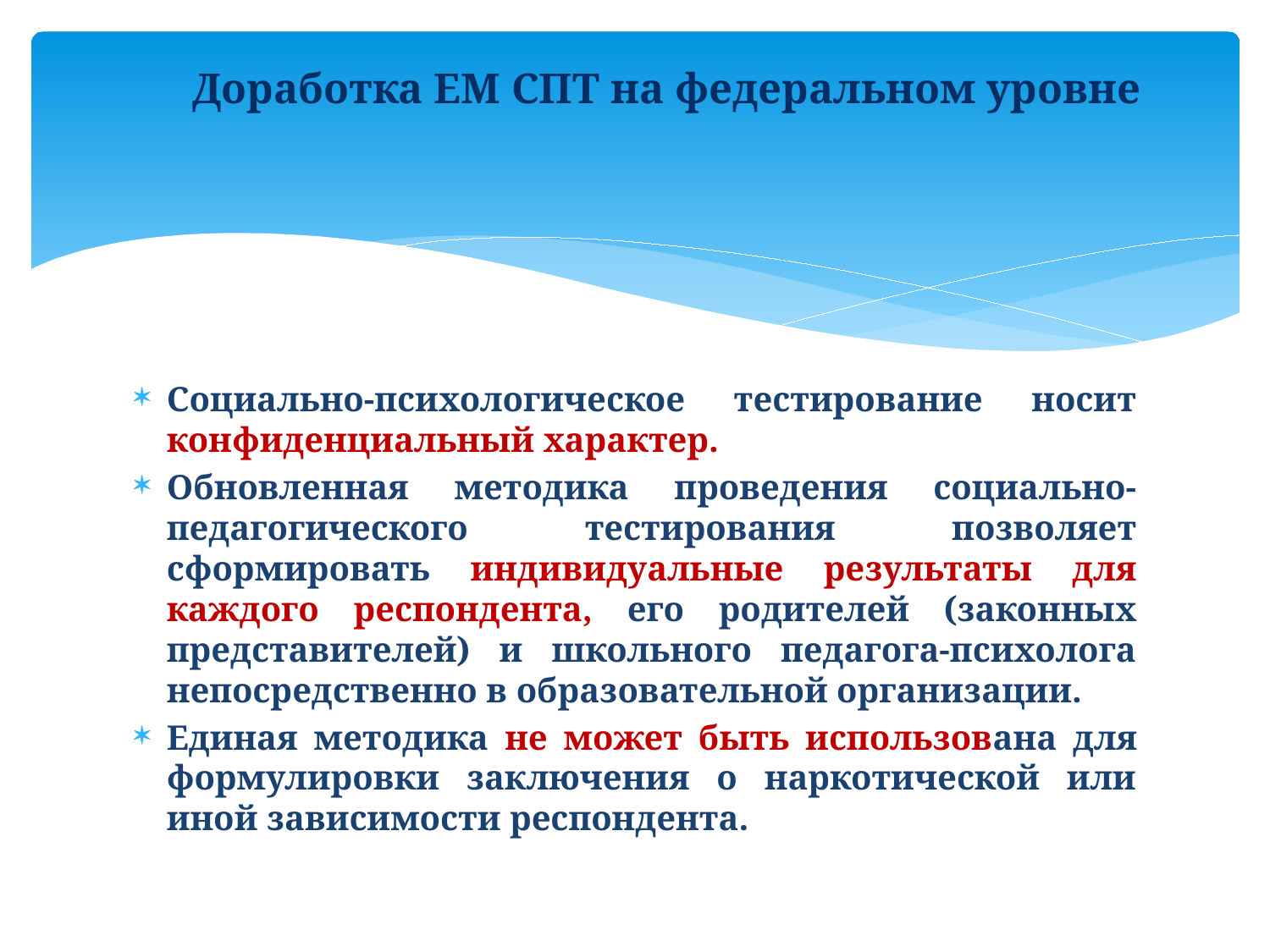

# Доработка ЕМ СПТ на федеральном уровне
Социально-психологическое тестирование носит конфиденциальный характер.
Обновленная методика проведения социально-педагогического тестирования позволяет сформировать индивидуальные результаты для каждого респондента, его родителей (законных представителей) и школьного педагога-психолога непосредственно в образовательной организации.
Единая методика не может быть использована для формулировки заключения о наркотической или иной зависимости респондента.